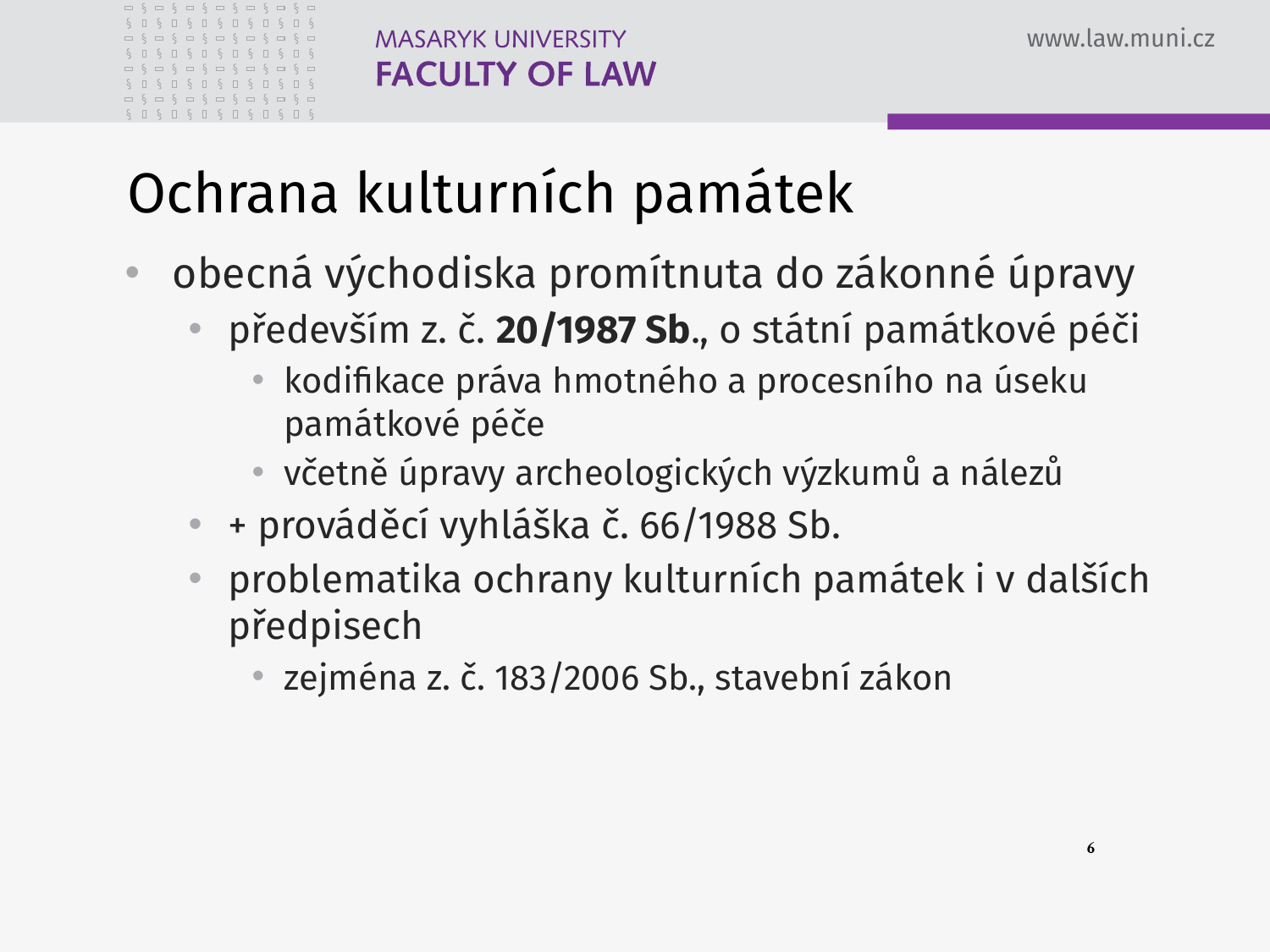

# Ochrana kulturních památek
obecná východiska promítnuta do zákonné úpravy
především z. č. 20/1987 Sb., o státní památkové péči
kodifikace práva hmotného a procesního na úseku památkové péče
včetně úpravy archeologických výzkumů a nálezů
+ prováděcí vyhláška č. 66/1988 Sb.
problematika ochrany kulturních památek i v dalších předpisech
zejména z. č. 183/2006 Sb., stavební zákon

6